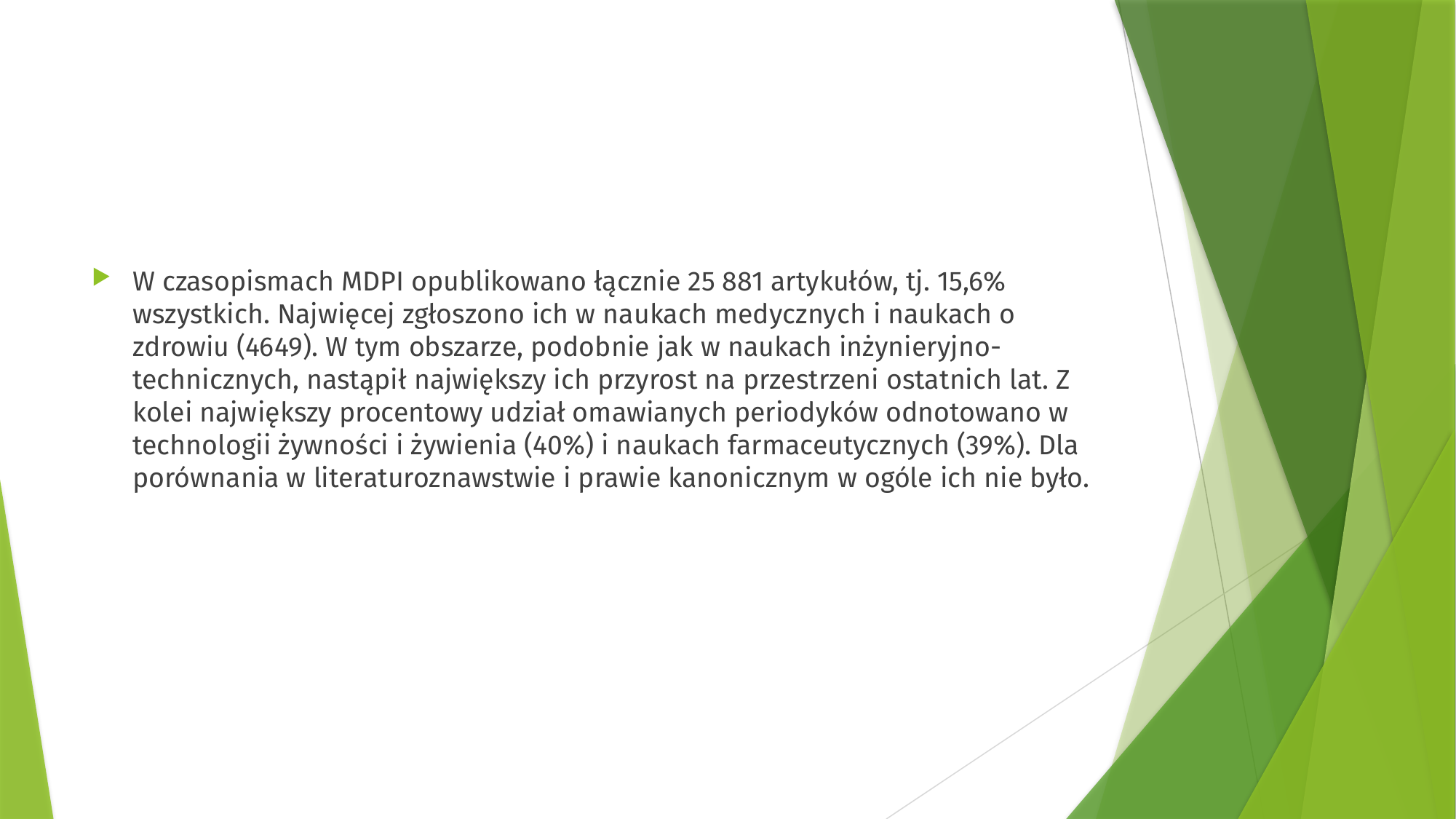

#
W czasopismach MDPI opublikowano łącznie 25 881 artykułów, tj. 15,6% wszystkich. Najwięcej zgłoszono ich w naukach medycznych i naukach o zdrowiu (4649). W tym obszarze, podobnie jak w naukach inżynieryjno-technicznych, nastąpił największy ich przyrost na przestrzeni ostatnich lat. Z kolei największy procentowy udział omawianych periodyków odnotowano w technologii żywności i żywienia (40%) i naukach farmaceutycznych (39%). Dla porównania w literaturoznawstwie i prawie kanonicznym w ogóle ich nie było.